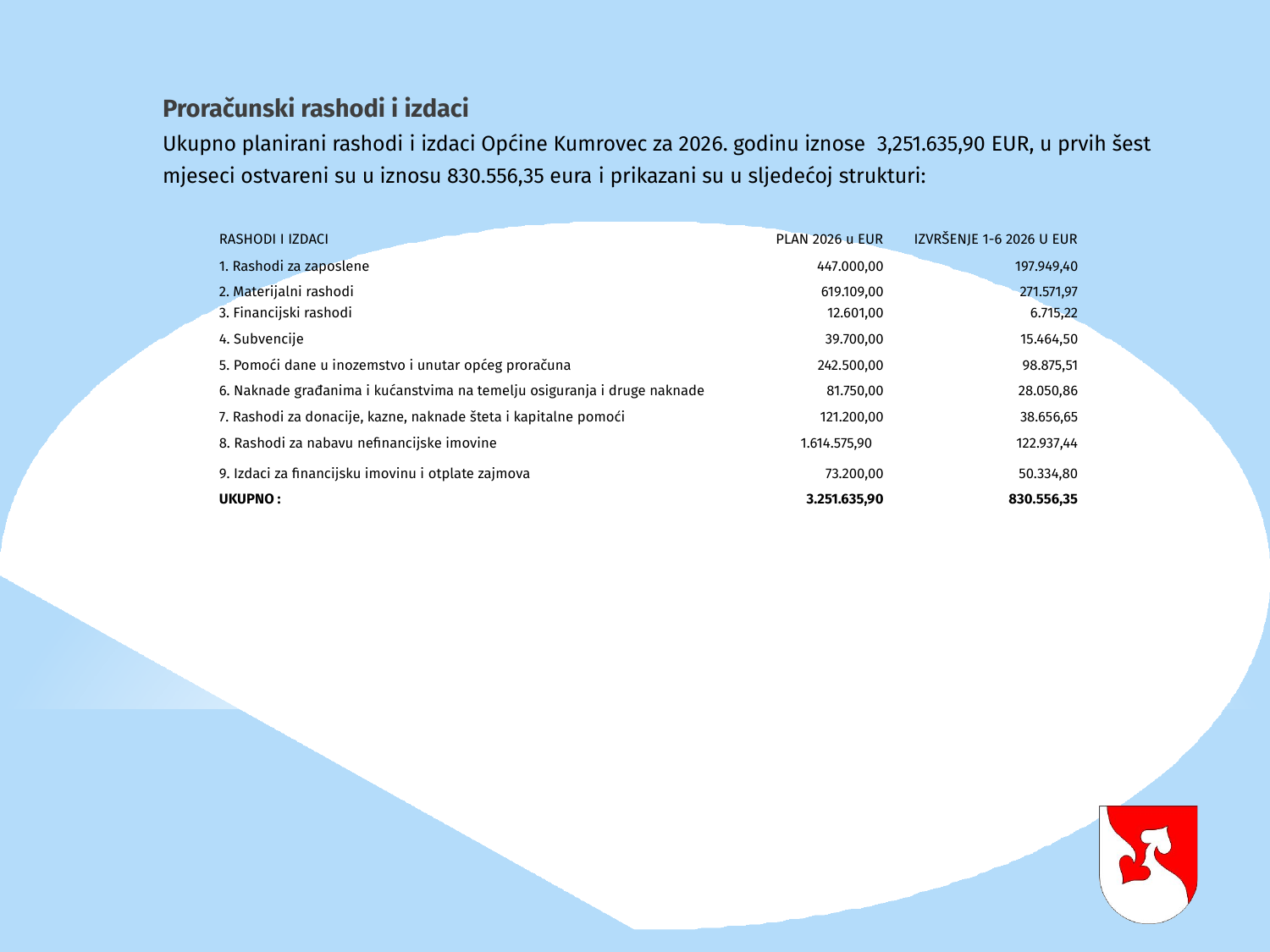

Proračunski rashodi i izdaci
Ukupno planirani rashodi i izdaci Općine Kumrovec za 2026. godinu iznose  3,251.635,90 EUR, u prvih šest mjeseci ostvareni su u iznosu 830.556,35 eura i prikazani su u sljedećoj strukturi:

| RASHODI I IZDACI | PLAN 2026 u EUR | IZVRŠENJE 1-6 2026 U EUR |
| --- | --- | --- |
| 1. Rashodi za zaposlene | 447.000,00 | 197.949,40 |
| 2. Materijalni rashodi | 619.109,00 | 271.571,97 |
| 3. Financijski rashodi | 12.601,00 | 6.715,22 |
| 4. Subvencije | 39.700,00 | 15.464,50 |
| 5. Pomoći dane u inozemstvo i unutar općeg proračuna | 242.500,00 | 98.875,51 |
| 6. Naknade građanima i kućanstvima na temelju osiguranja i druge naknade | 81.750,00 | 28.050,86 |
| 7. Rashodi za donacije, kazne, naknade šteta i kapitalne pomoći | 121.200,00 | 38.656,65 |
| 8. Rashodi za nabavu nefinancijske imovine | 1.614.575,90 | 122.937,44 |
| 9. Izdaci za financijsku imovinu i otplate zajmova | 73.200,00 | 50.334,80 |
| UKUPNO : | 3.251.635,90 | 830.556,35 |